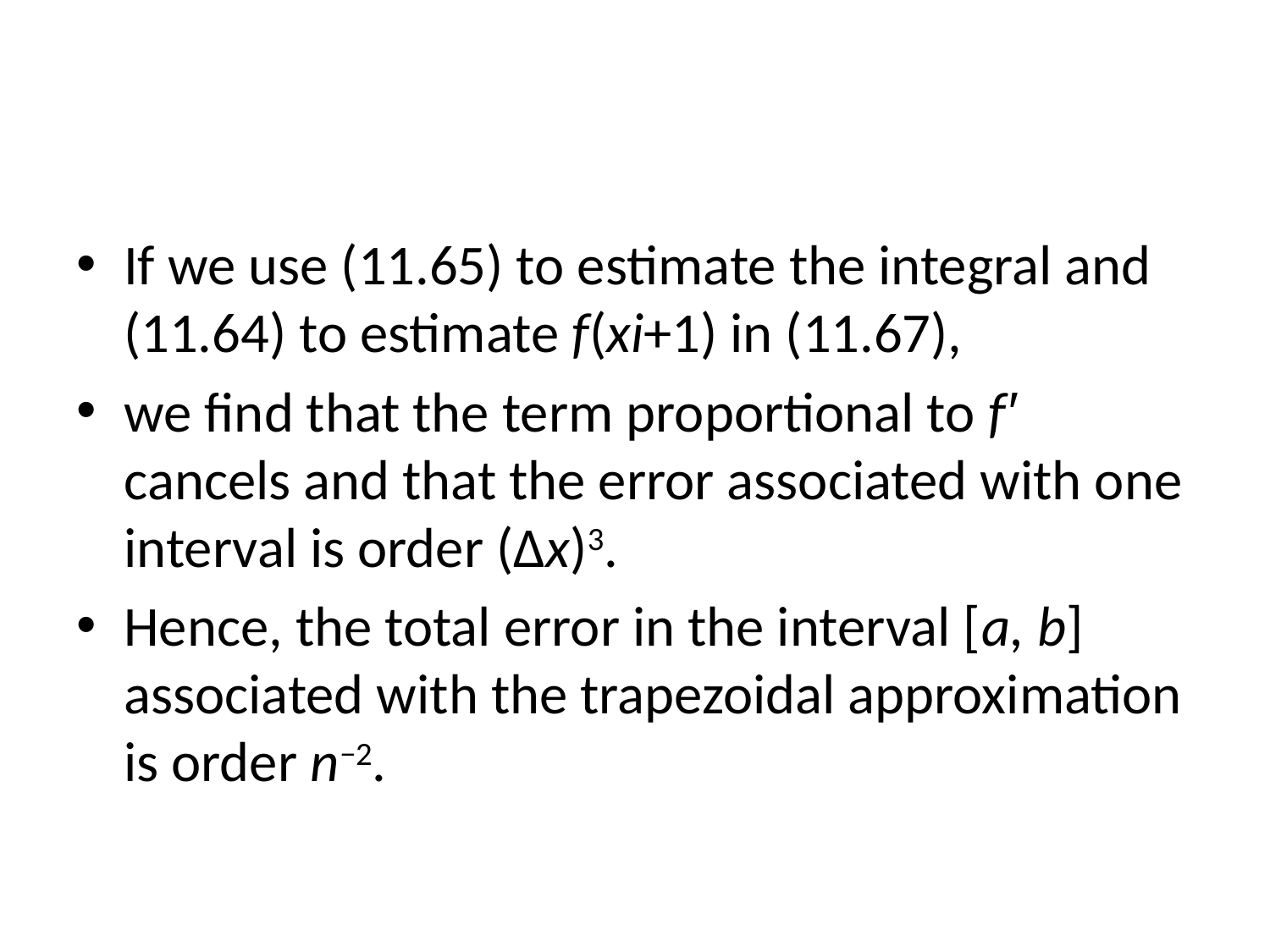

#
If we use (11.65) to estimate the integral and (11.64) to estimate f(xi+1) in (11.67),
we find that the term proportional to f′ cancels and that the error associated with one interval is order (Δx)3.
Hence, the total error in the interval [a, b] associated with the trapezoidal approximation is order n−2.